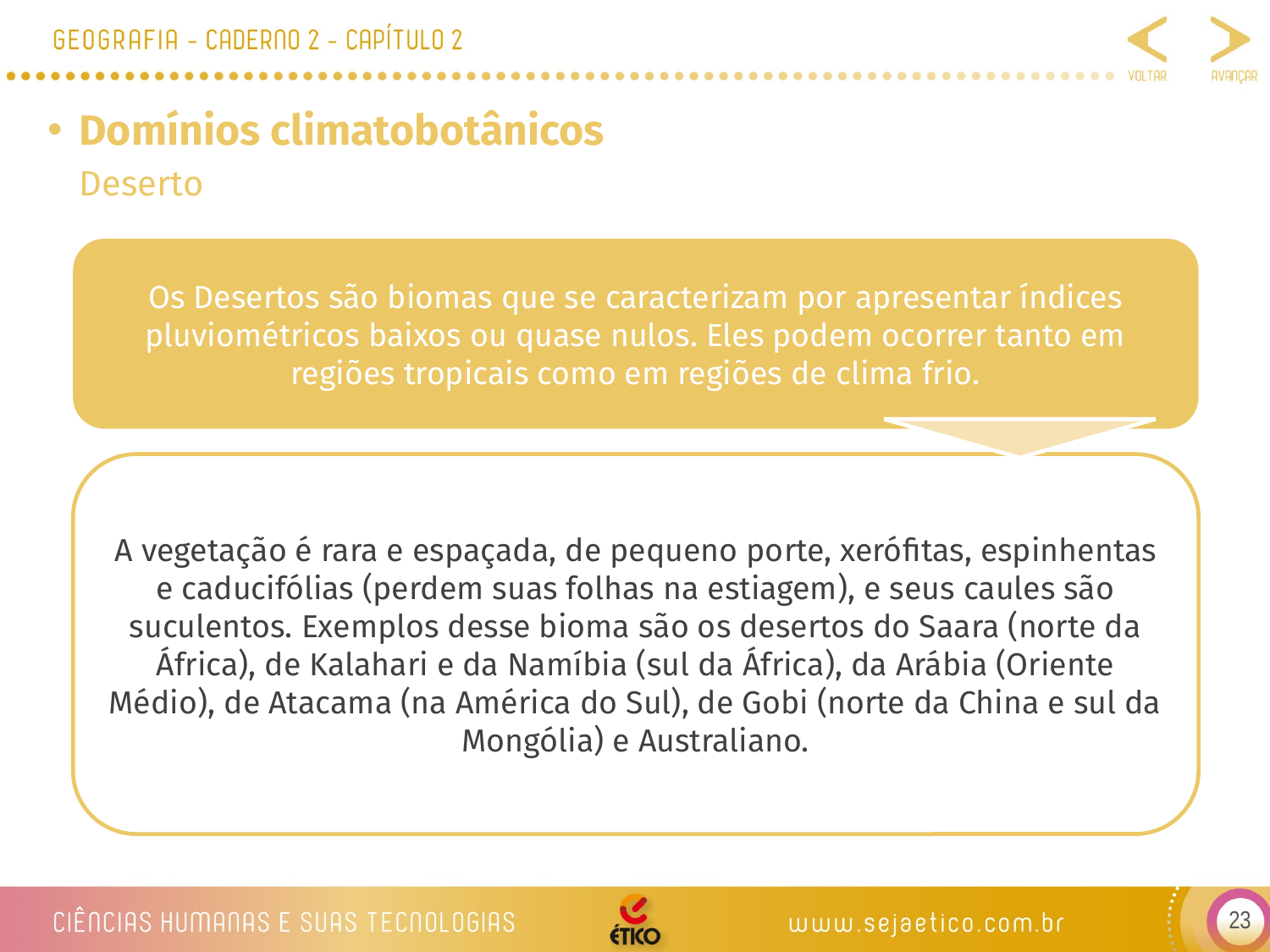

Domínios climatobotânicos

Deserto
Os Desertos são biomas que se caracterizam por apresentar índices pluviométricos baixos ou quase nulos. Eles podem ocorrer tanto em regiões tropicais como em regiões de clima frio.

A vegetação é rara e espaçada, de pequeno porte, xerófitas, espinhentas e caducifólias (perdem suas folhas na estiagem), e seus caules são suculentos. Exemplos desse bioma são os desertos do Saara (norte da África), de Kalahari e da Namíbia (sul da África), da Arábia (Oriente Médio), de Atacama (na América do Sul), de Gobi (norte da China e sul da Mongólia) e Australiano.